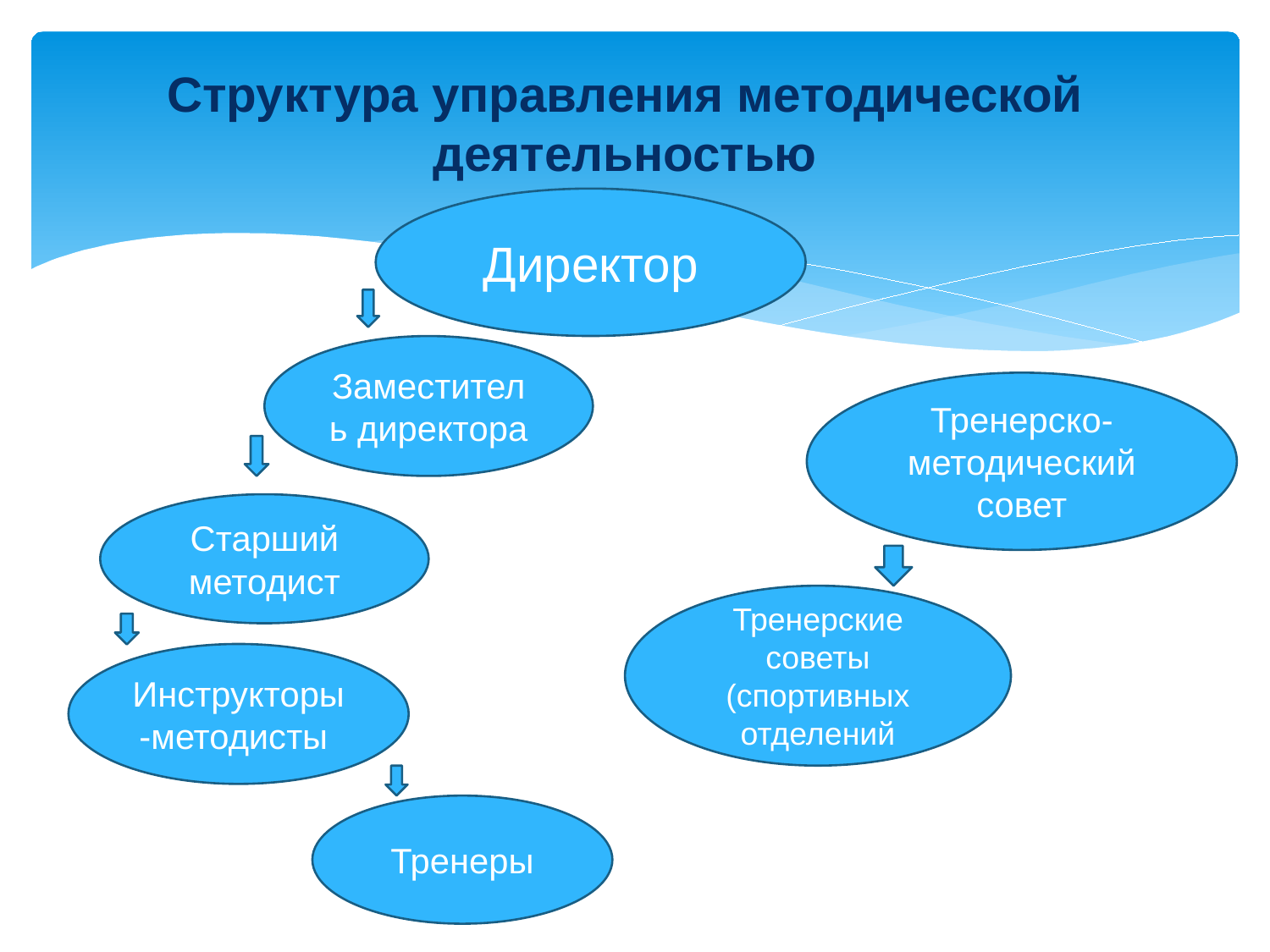

Структура управления методической деятельностью
Директор

Заместитель директора
Тренерско-методический совет

Старший методист

Тренерские советы (спортивных отделений

Инструкторы-методисты

Тренеры